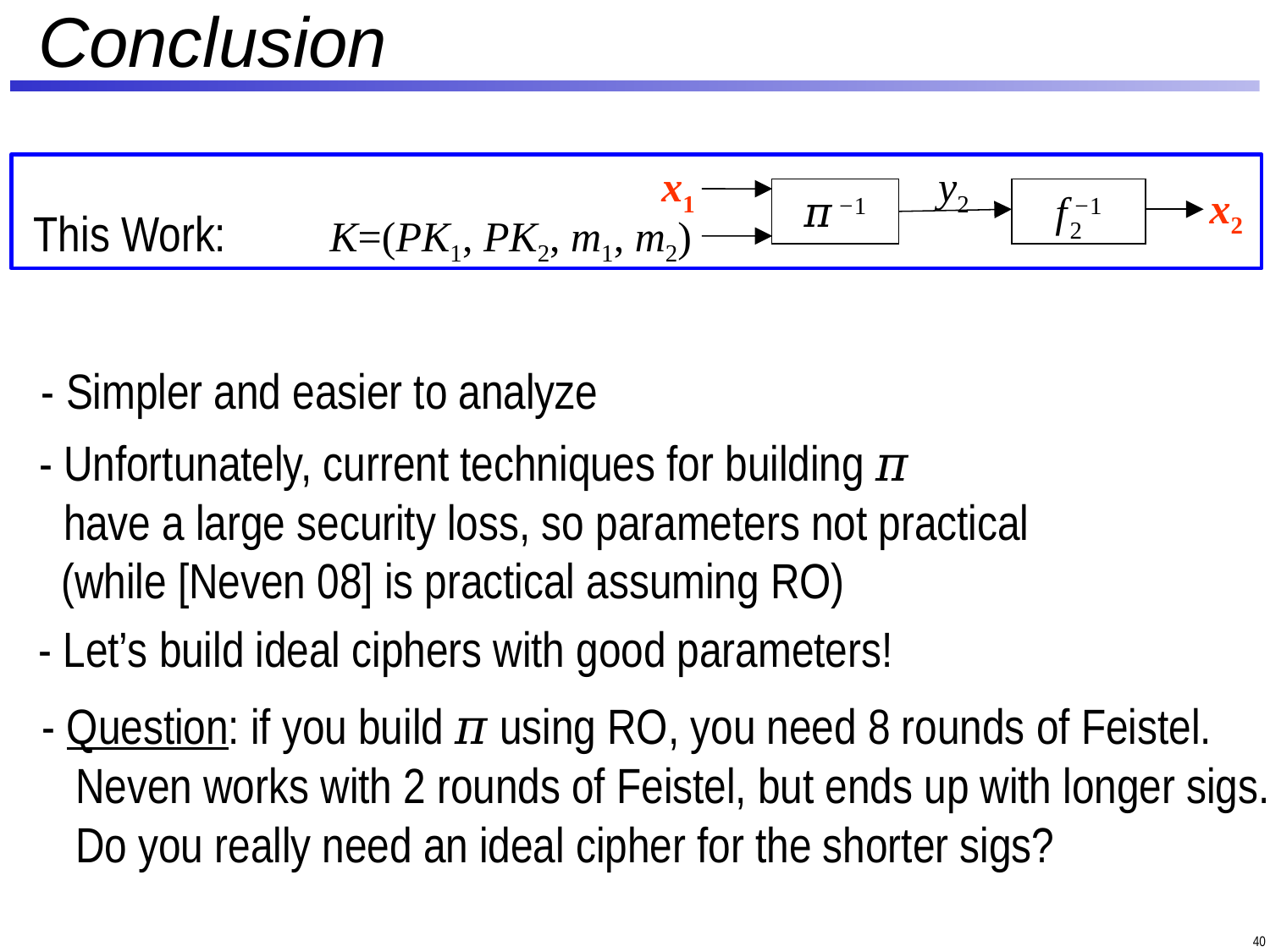

# Conclusion

x1
y2
x2
𝜋 −1
f −1
2

This Work:
K=(PK1, PK2, m1, m2)

- Simpler and easier to analyze
- Unfortunately, current techniques for building 𝜋
  have a large security loss, so parameters not practical
  (while [Neven 08] is practical assuming RO)

- Let’s build ideal ciphers with good parameters!
- Question: if you build 𝜋 using RO, you need 8 rounds of Feistel.
   Neven works with 2 rounds of Feistel, but ends up with longer sigs.
   Do you really need an ideal cipher for the shorter sigs?
40